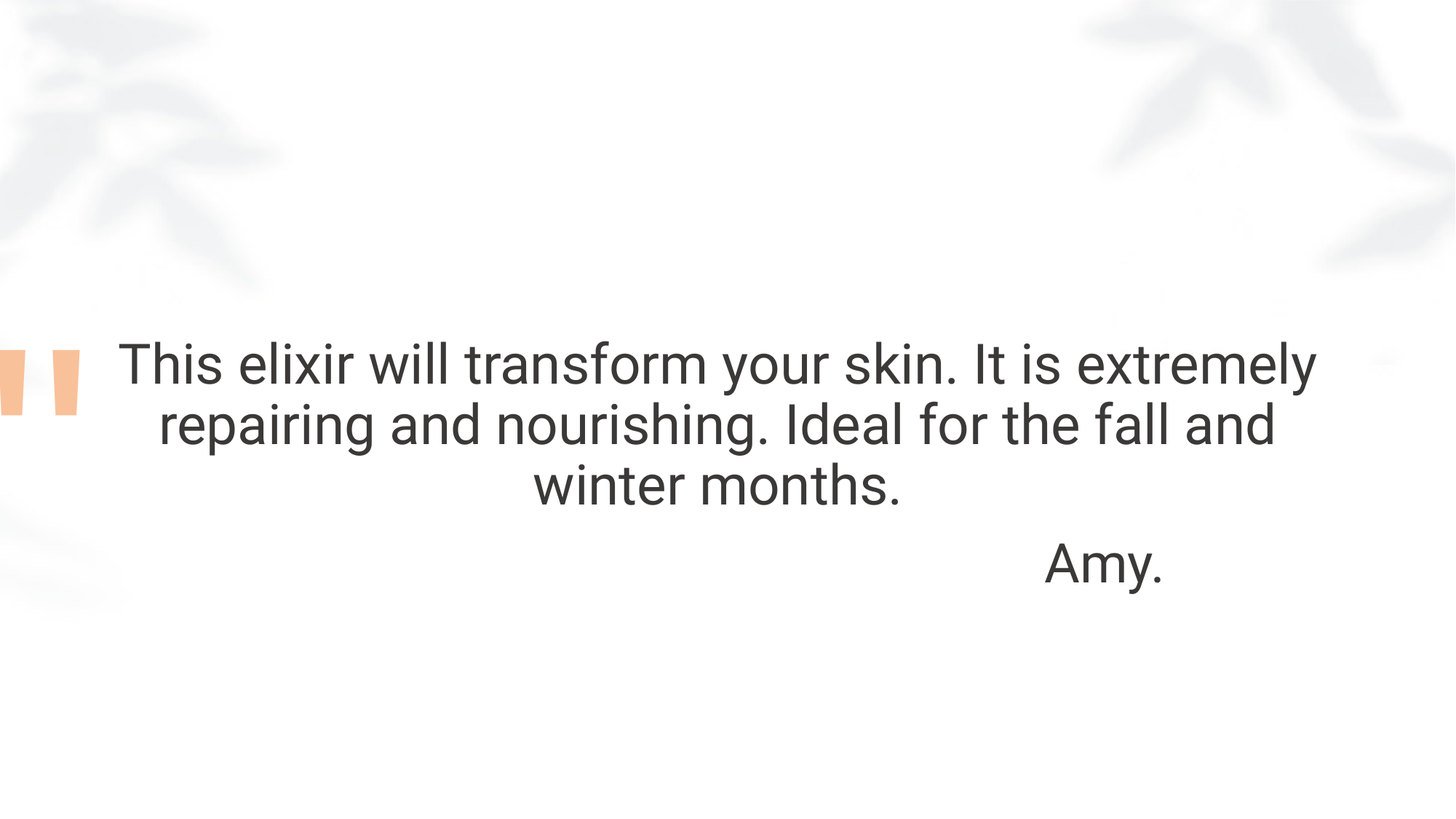

"
# This elixir will transform your skin. It is extremely repairing and nourishing. Ideal for the fall and winter months.
Amy.